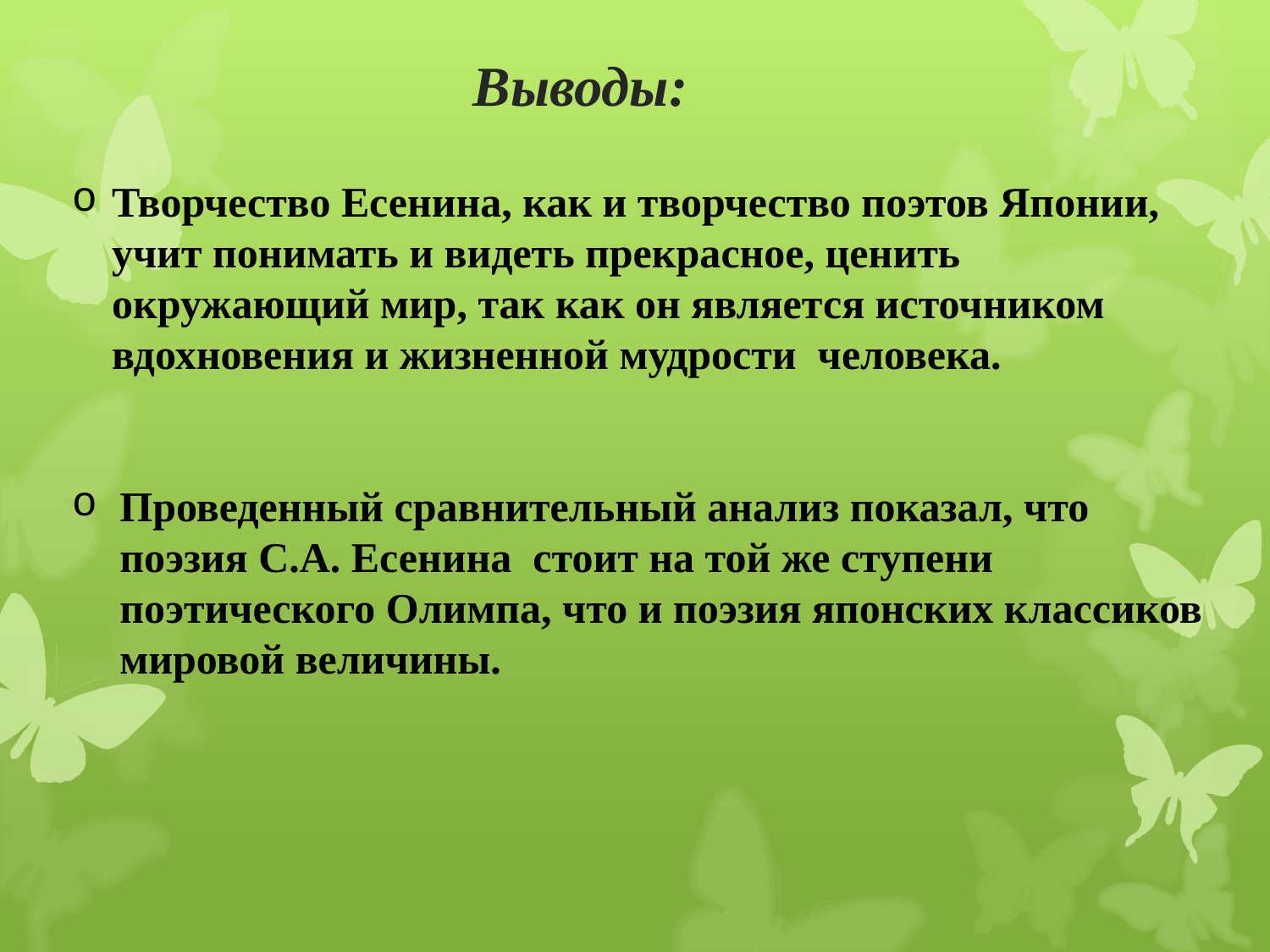

# Выводы:
Творчество Есенина, как и творчество поэтов Японии, учит понимать и видеть прекрасное, ценить окружающий мир, так как он является источником вдохновения и жизненной мудрости  человека.

Проведенный сравнительный анализ показал, что  поэзия С.А. Есенина  стоит на той же ступени поэтического Олимпа, что и поэзия японских классиков мировой величины.